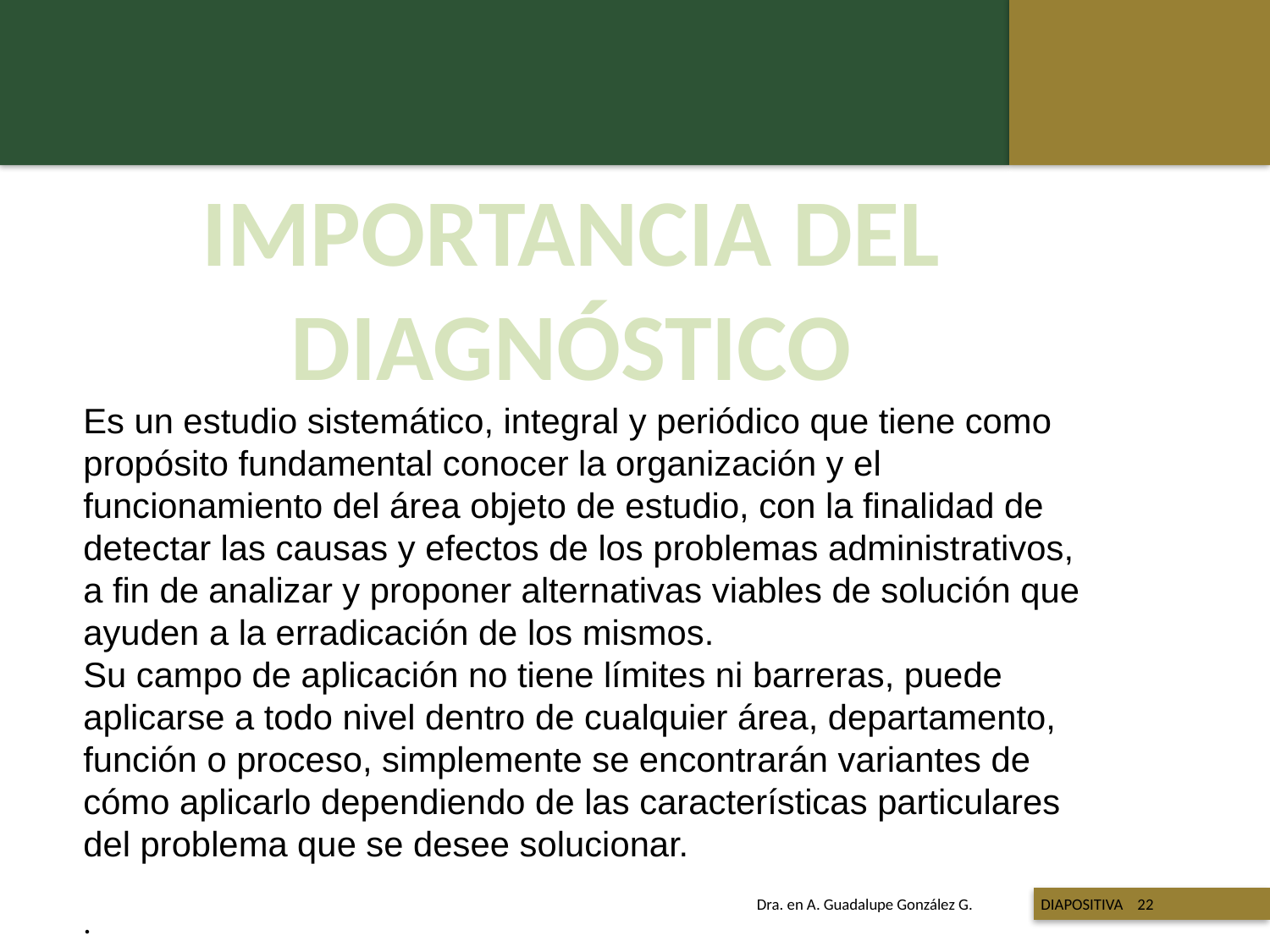

IMPORTANCIA DEL
DIAGNÓSTICO
Es un estudio sistemático, integral y periódico que tiene como propósito fundamental conocer la organización y el funcionamiento del área objeto de estudio, con la finalidad de detectar las causas y efectos de los problemas administrativos,  a fin de analizar y proponer alternativas viables de solución que ayuden a la erradicación de los mismos.
Su campo de aplicación no tiene límites ni barreras, puede aplicarse a todo nivel dentro de cualquier área, departamento, función o proceso, simplemente se encontrarán variantes de cómo aplicarlo dependiendo de las características particulares del problema que se desee solucionar.

.
                                          Titulo de la presentación
Dra. en A. Guadalupe González G.                   DIAPOSITIVA    22